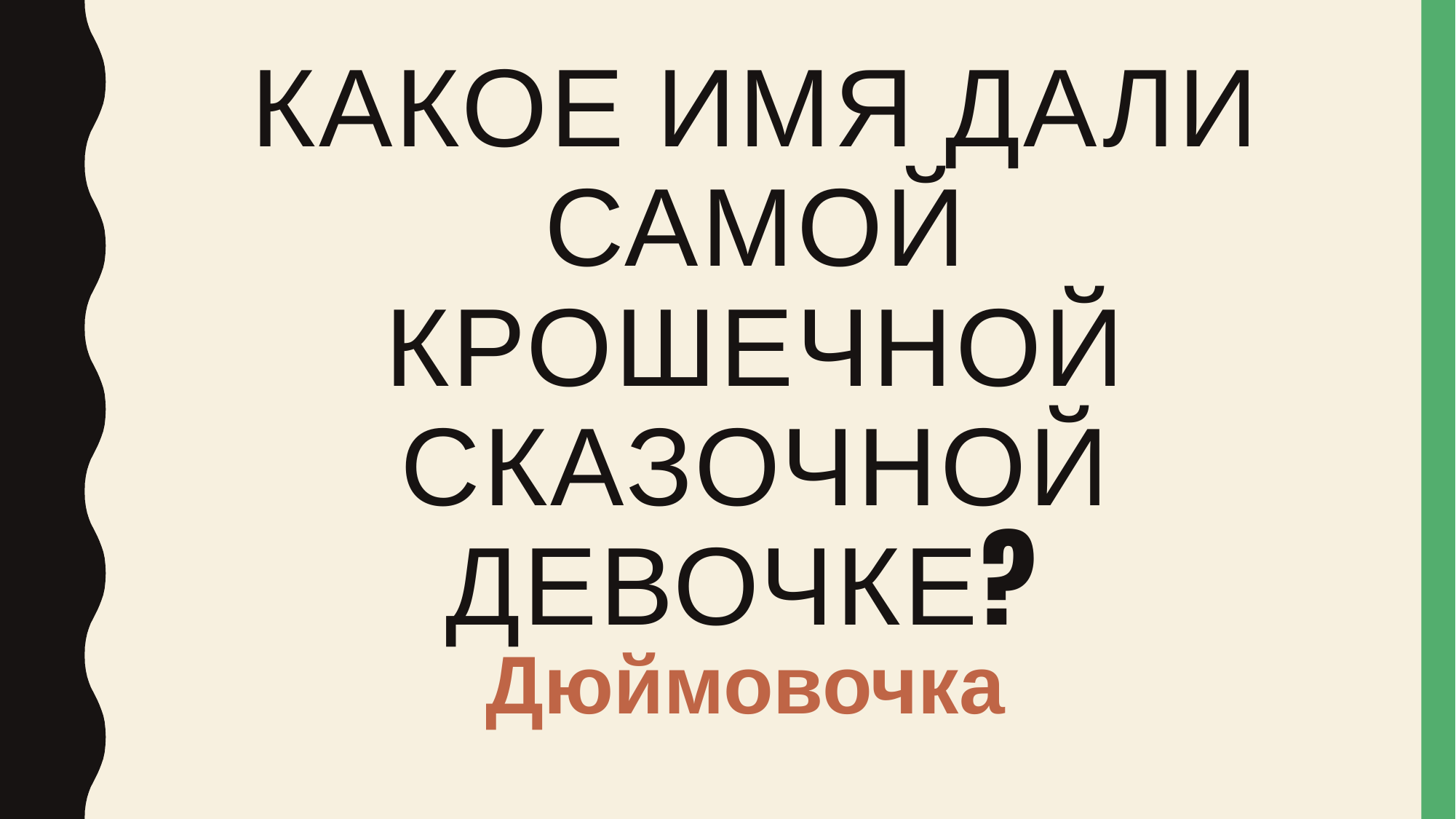

# Какое имя дали самой крошечной сказочной девочке?
Дюймовочка